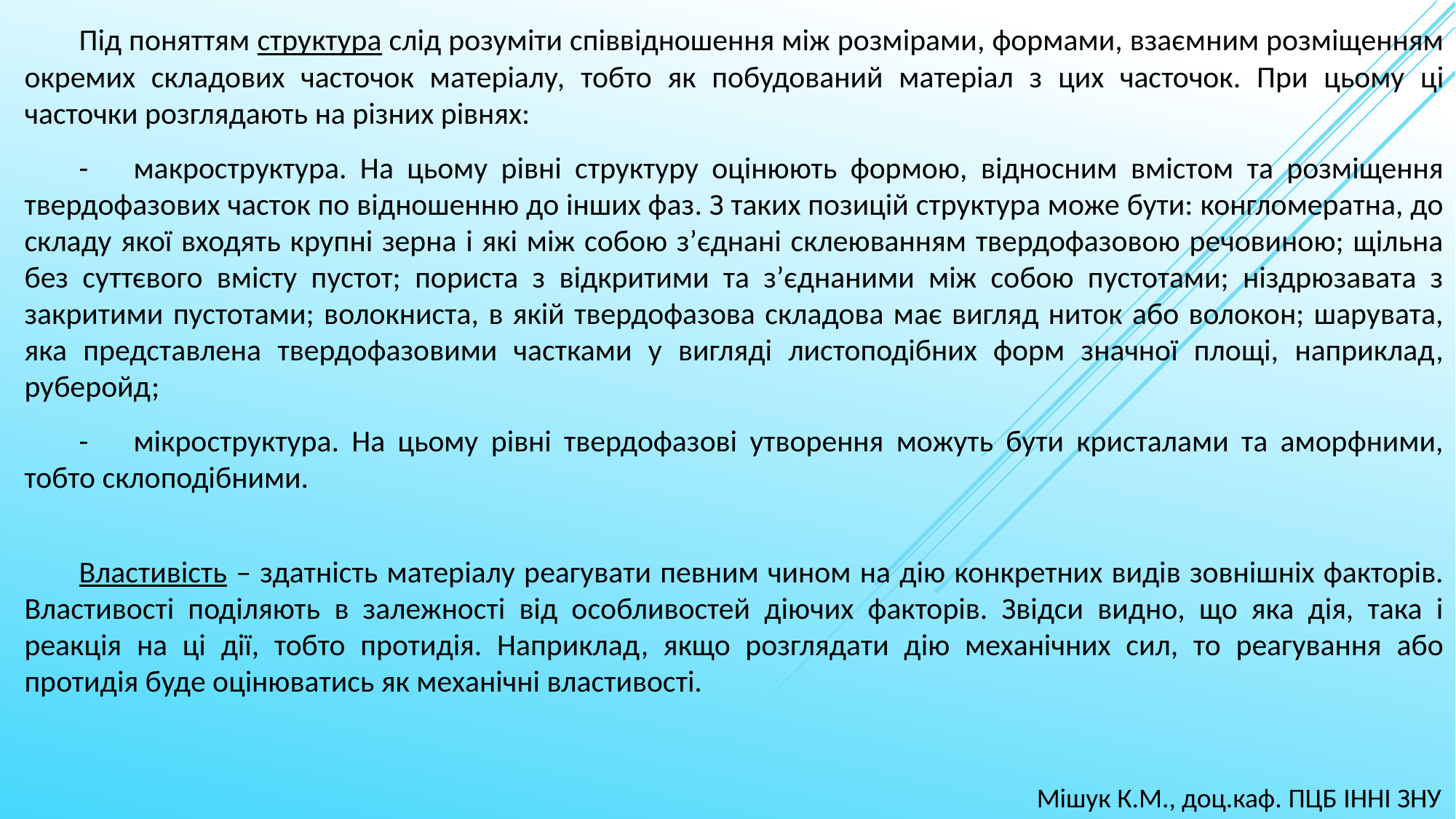

Під поняттям структура слід розуміти співвідношення між розмірами, формами, взаємним розміщенням окремих складових часточок матеріалу, тобто як побудований матеріал з цих часточок. При цьому ці часточки розглядають на різних рівнях:
-	макроструктура. На цьому рівні структуру оцінюють формою, відносним вмістом та розміщення твердофазових часток по відношенню до інших фаз. З таких позицій структура може бути: конгломератна, до складу якої входять крупні зерна і які між собою з’єднані склеюванням твердофазовою речовиною; щільна без суттєвого вмісту пустот; пориста з відкритими та з’єднаними між собою пустотами; ніздрюзавата з закритими пустотами; волокниста, в якій твердофазова складова має вигляд ниток або волокон; шарувата, яка представлена твердофазовими частками у вигляді листоподібних форм значної площі, наприклад, руберойд;
-	мікроструктура. На цьому рівні твердофазові утворення можуть бути кристалами та аморфними, тобто склоподібними.

Властивість – здатність матеріалу реагувати певним чином на дію конкретних видів зовнішніх факторів. Властивості поділяють в залежності від особливостей діючих факторів. Звідси видно, що яка дія, така і реакція на ці дії, тобто протидія. Наприклад, якщо розглядати дію механічних сил, то реагування або протидія буде оцінюватись як механічні властивості.
Мішук К.М., доц.каф. ПЦБ ІННІ ЗНУ